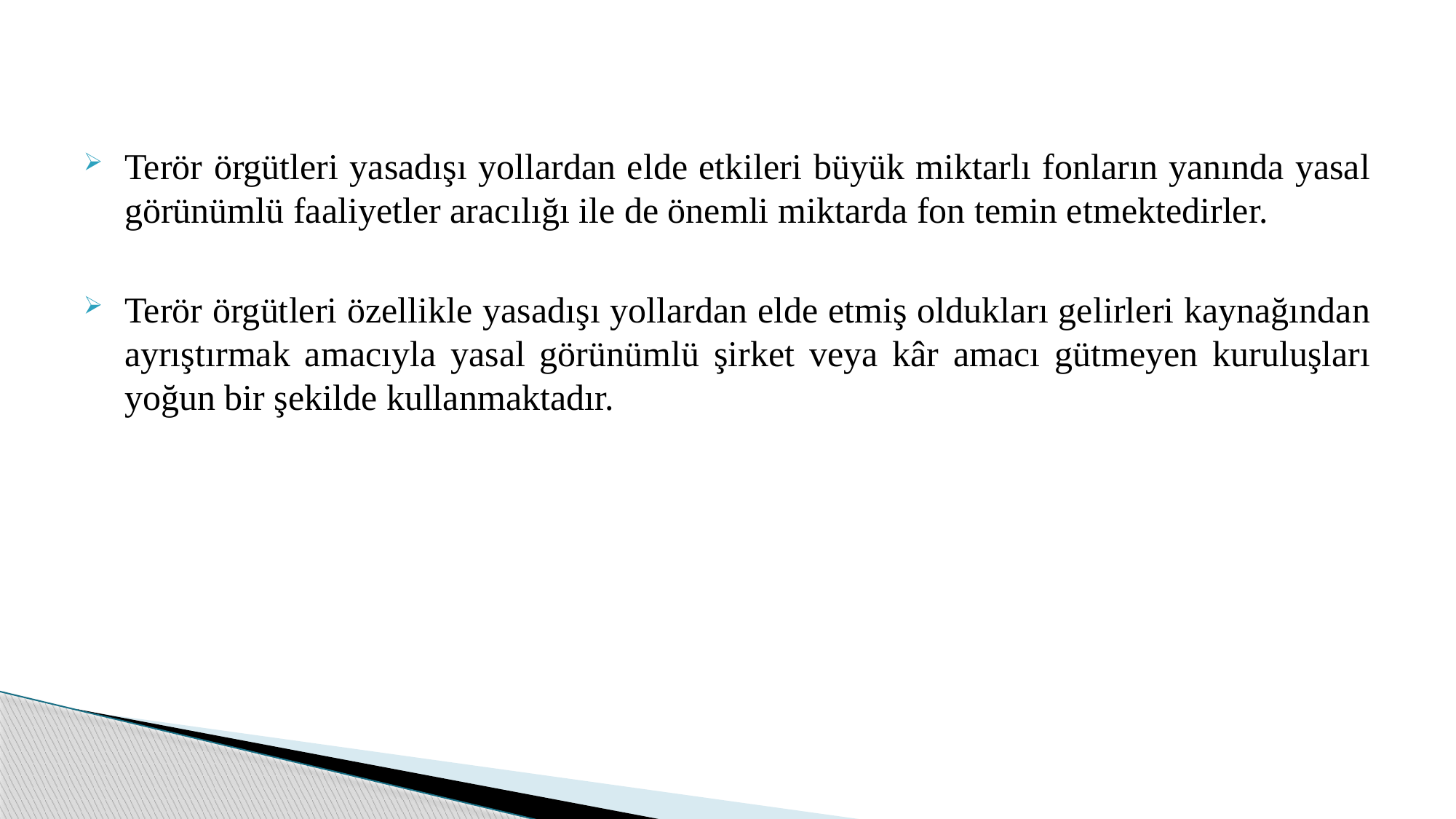

Terör örgütleri yasadışı yollardan elde etkileri büyük miktarlı fonların yanında yasal görünümlü faaliyetler aracılığı ile de önemli miktarda fon temin etmektedirler.

Terör örgütleri özellikle yasadışı yollardan elde etmiş oldukları gelirleri kaynağından ayrıştırmak amacıyla yasal görünümlü şirket veya kâr amacı gütmeyen kuruluşları yoğun bir şekilde kullanmaktadır.